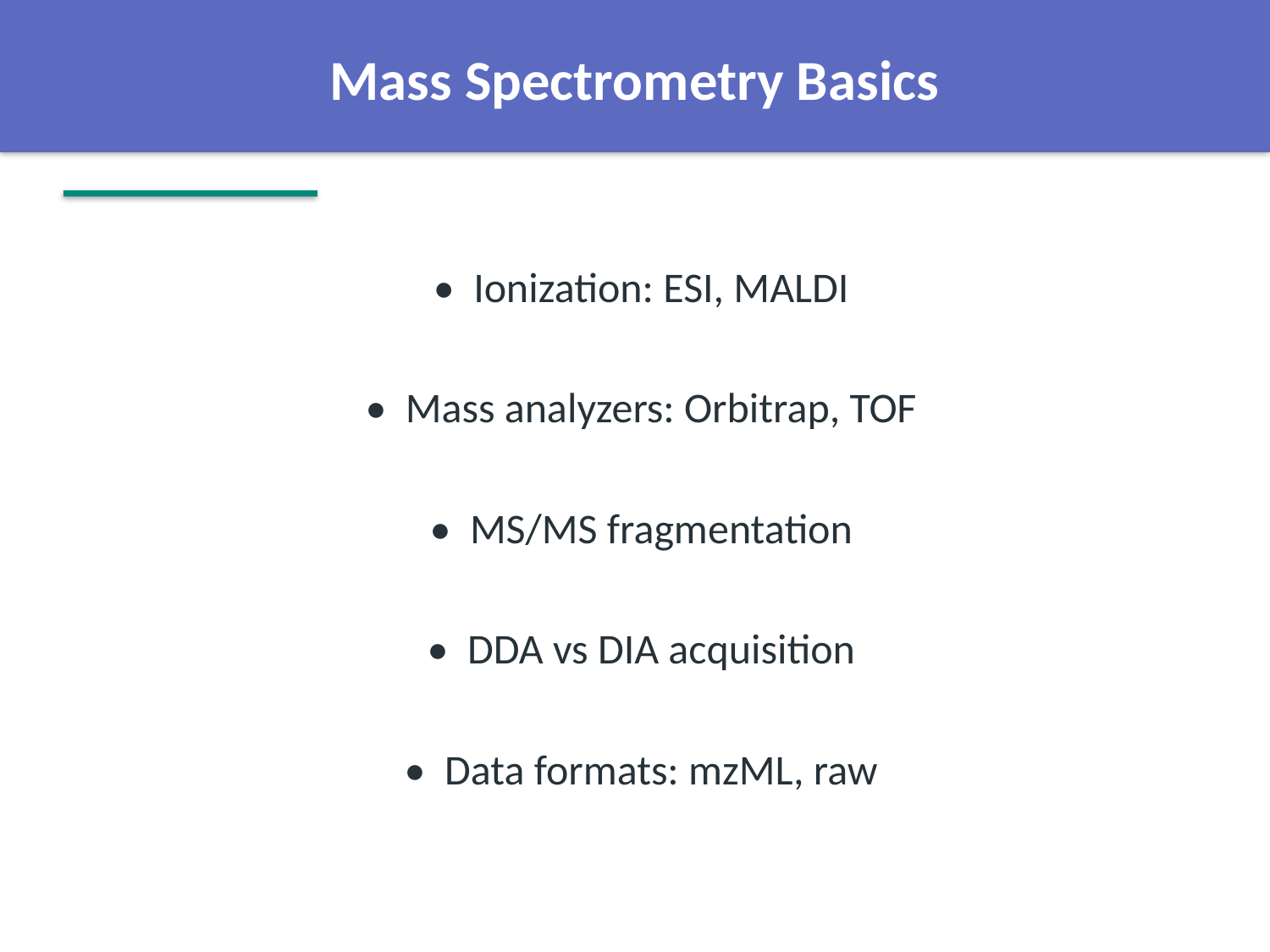

Mass Spectrometry Basics

•  Ionization: ESI, MALDI
•  Mass analyzers: Orbitrap, TOF
•  MS/MS fragmentation
•  DDA vs DIA acquisition
•  Data formats: mzML, raw